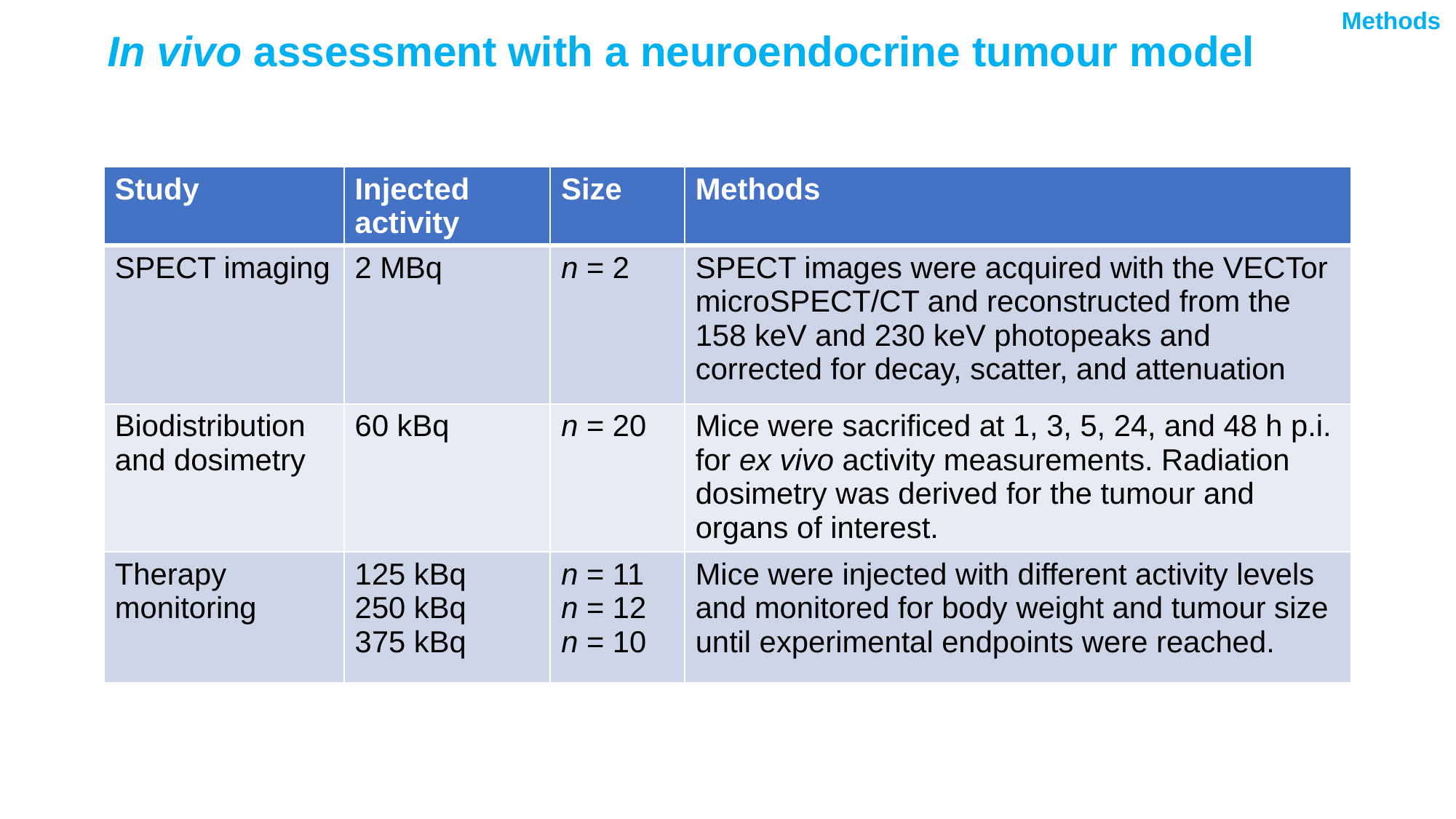

Methods
In vivo assessment with a neuroendocrine tumour model
| Study | Injected activity | Size | Methods |
| --- | --- | --- | --- |
| SPECT imaging | 2 MBq | n = 2 | SPECT images were acquired with the VECTor microSPECT/CT and reconstructed from the 158 keV and 230 keV photopeaks and corrected for decay, scatter, and attenuation |
| Biodistribution and dosimetry | 60 kBq | n = 20 | Mice were sacrificed at 1, 3, 5, 24, and 48 h p.i. for ex vivo activity measurements. Radiation dosimetry was derived for the tumour and organs of interest. |
| Therapy monitoring | 125 kBq 250 kBq 375 kBq | n = 11 n = 12 n = 10 | Mice were injected with different activity levels and monitored for body weight and tumour size until experimental endpoints were reached. |